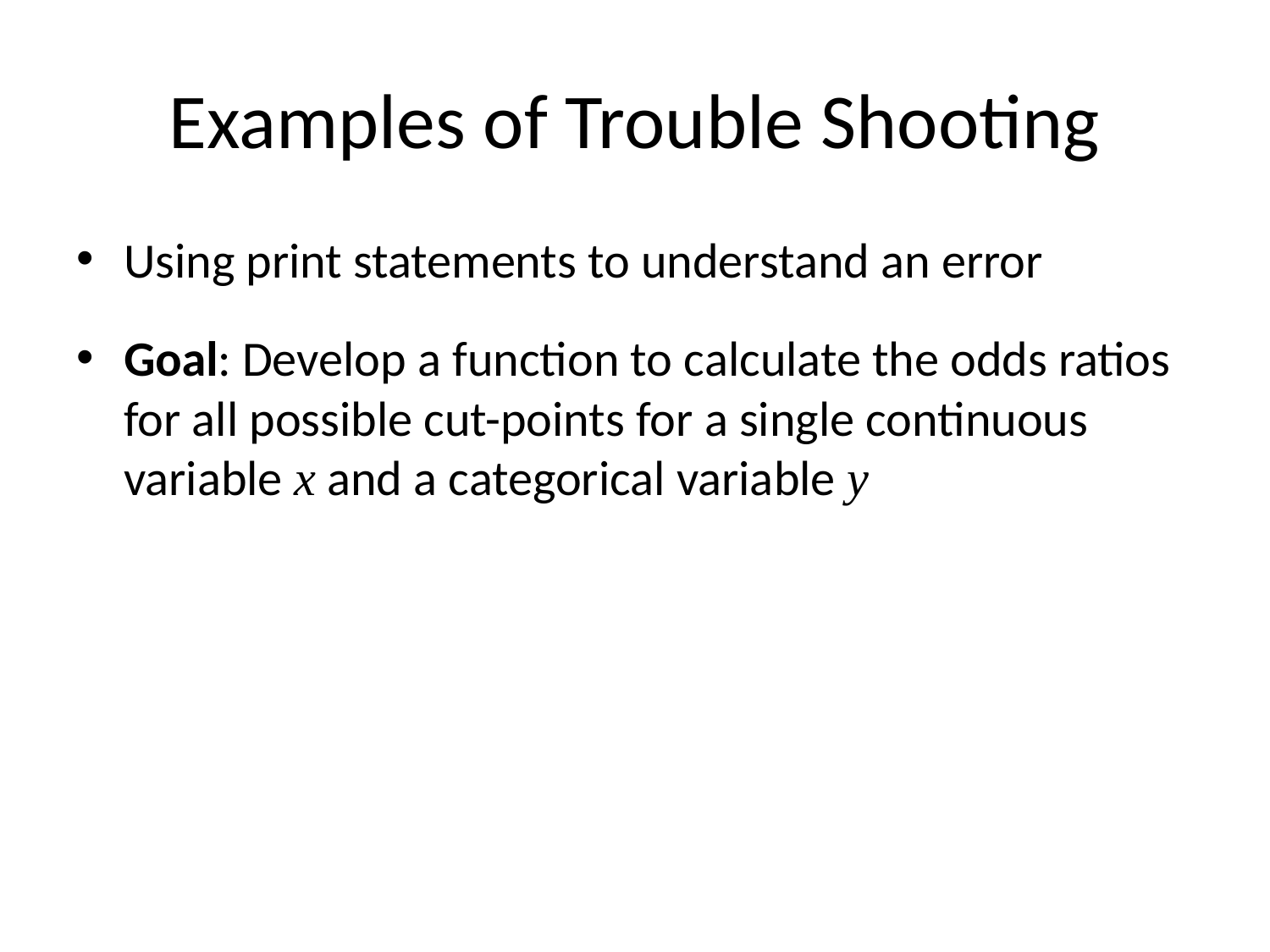

# Examples of Trouble Shooting
Using print statements to understand an error

Goal: Develop a function to calculate the odds ratios for all possible cut-points for a single continuous variable x and a categorical variable y